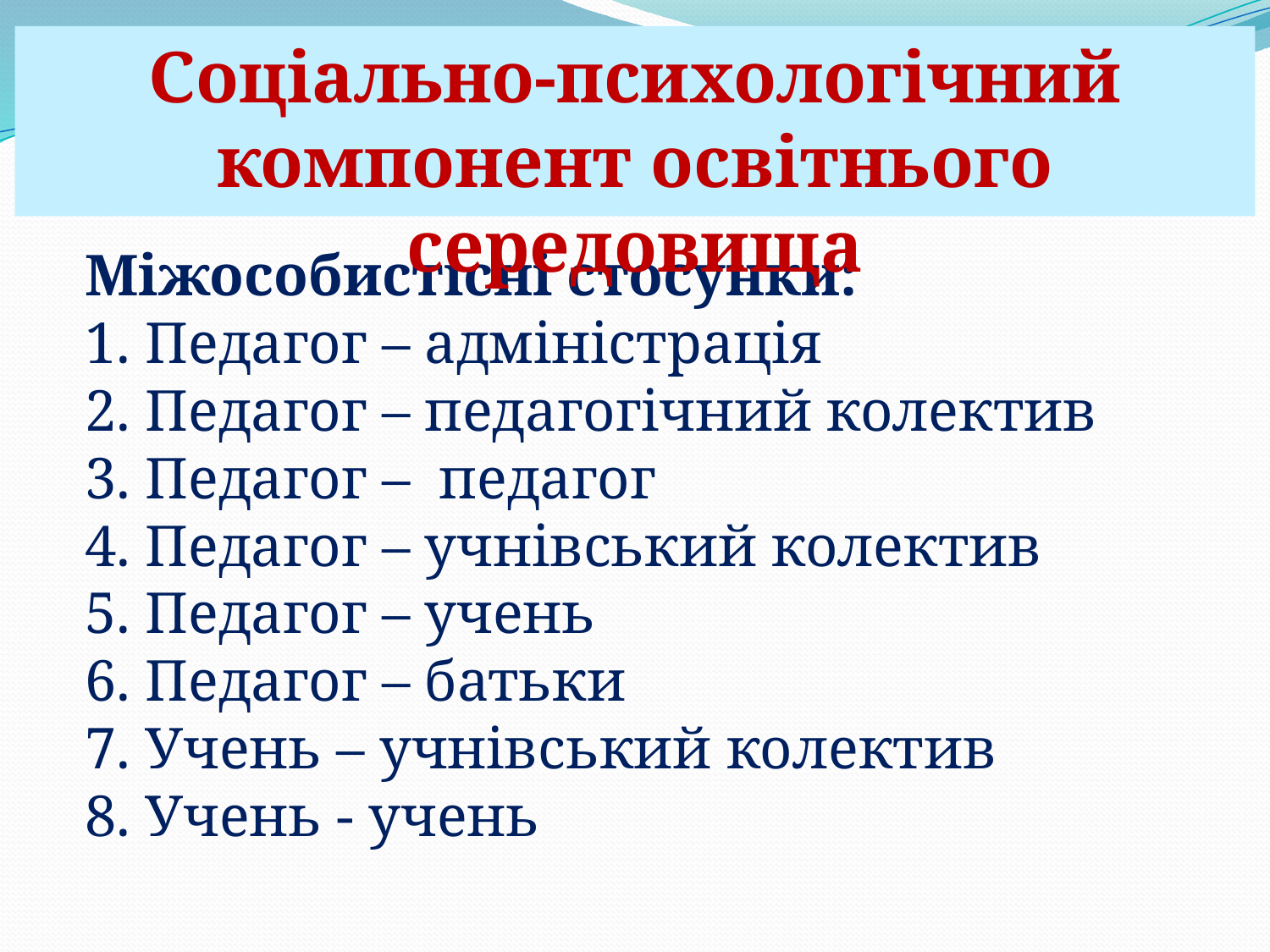

Соціально-психологічний компонент освітнього середовища
# Міжособистісні стосунки: 1. Педагог – адміністрація 2. Педагог – педагогічний колектив 3. Педагог –  педагог 4. Педагог – учнівський колектив 5. Педагог – учень 6. Педагог – батьки 7. Учень – учнівський колектив 8. Учень - учень